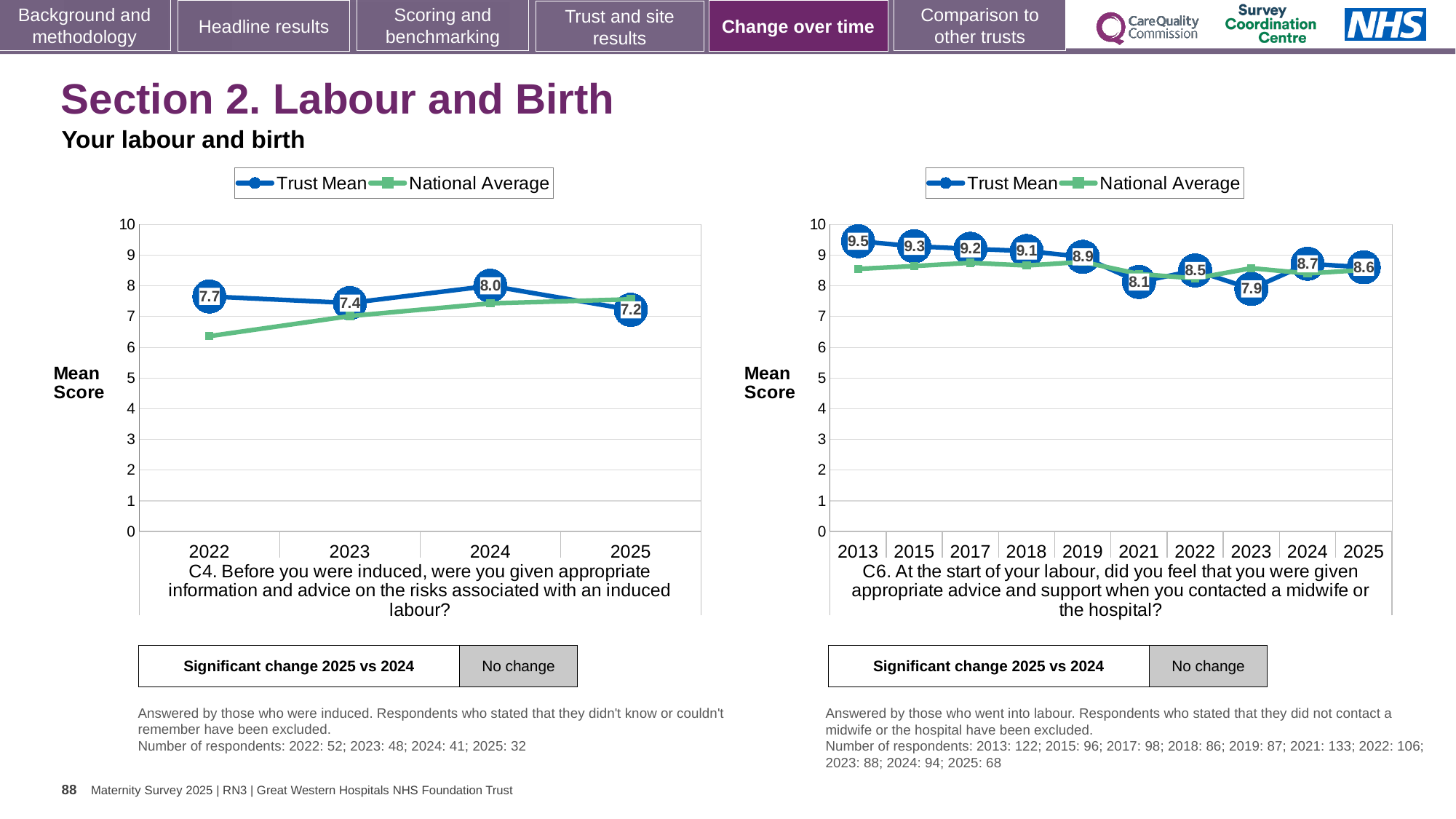

# Section 2. Labour and Birth
Your labour and birth

### Chart

| Category | Trust Mean | National Average |
|---|---|---|
| 2022 | 7.655093190141632 | 6.362426927249323 |
| 2023 | 7.441905704986953 | 7.016299679711634 |
| 2024 | 8.002384959336641 | 7.428759786289064 |
| 2025 | 7.219546548632421 | 7.562768764169666 |

### Chart

| Category | Trust Mean | National Average |
|---|---|---|
| 2013 | 9.45370531489949 | 8.551510481578966 |
| 2015 | 9.287801688490289 | 8.643700224610184 |
| 2017 | 9.204876149999139 | 8.75007425827605 |
| 2018 | 9.133141249858403 | 8.66207939754168 |
| 2019 | 8.944746559040603 | 8.778362950004794 |
| 2021 | 8.126122359822412 | 8.386057727246122 |
| 2022 | 8.50247606440839 | 8.241092963982021 |
| 2023 | 7.901228903651812 | 8.574766280442514 |
| 2024 | 8.719279364250164 | 8.404069014355663 |
| 2025 | 8.604865416707442 | 8.513919965707519 |
| Significant change 2025 vs 2024 | No change |
| --- | --- |
| Significant change 2025 vs 2024 | No change |
| --- | --- |
Answered by those who were induced. Respondents who stated that they didn't know or couldn't remember have been excluded.
Number of respondents: 2022: 52; 2023: 48; 2024: 41; 2025: 32
Answered by those who went into labour. Respondents who stated that they did not contact a midwife or the hospital have been excluded.
Number of respondents: 2013: 122; 2015: 96; 2017: 98; 2018: 86; 2019: 87; 2021: 133; 2022: 106; 2023: 88; 2024: 94; 2025: 68
88